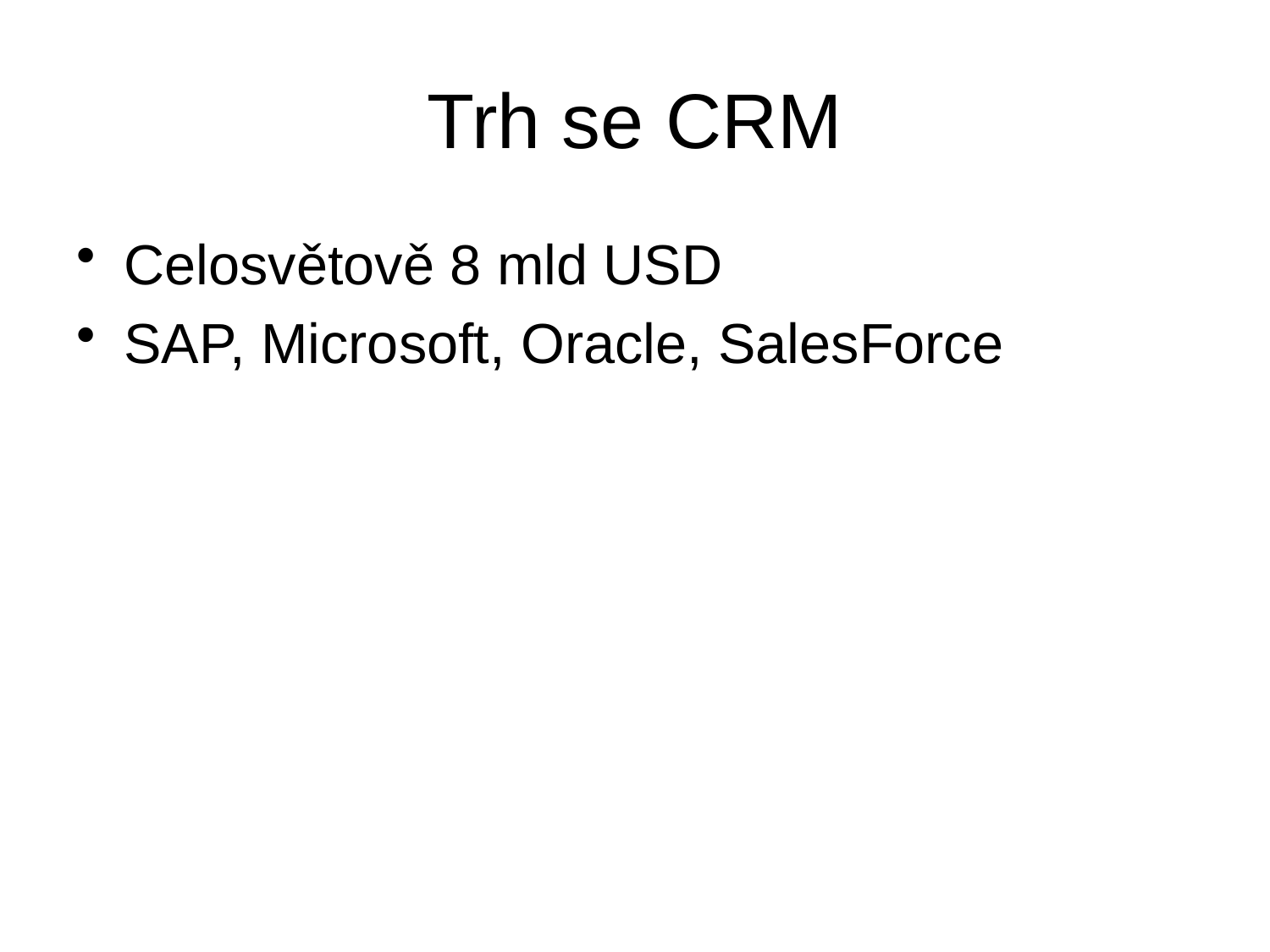

# Trh se CRM
Celosvětově 8 mld USD
SAP, Microsoft, Oracle, SalesForce